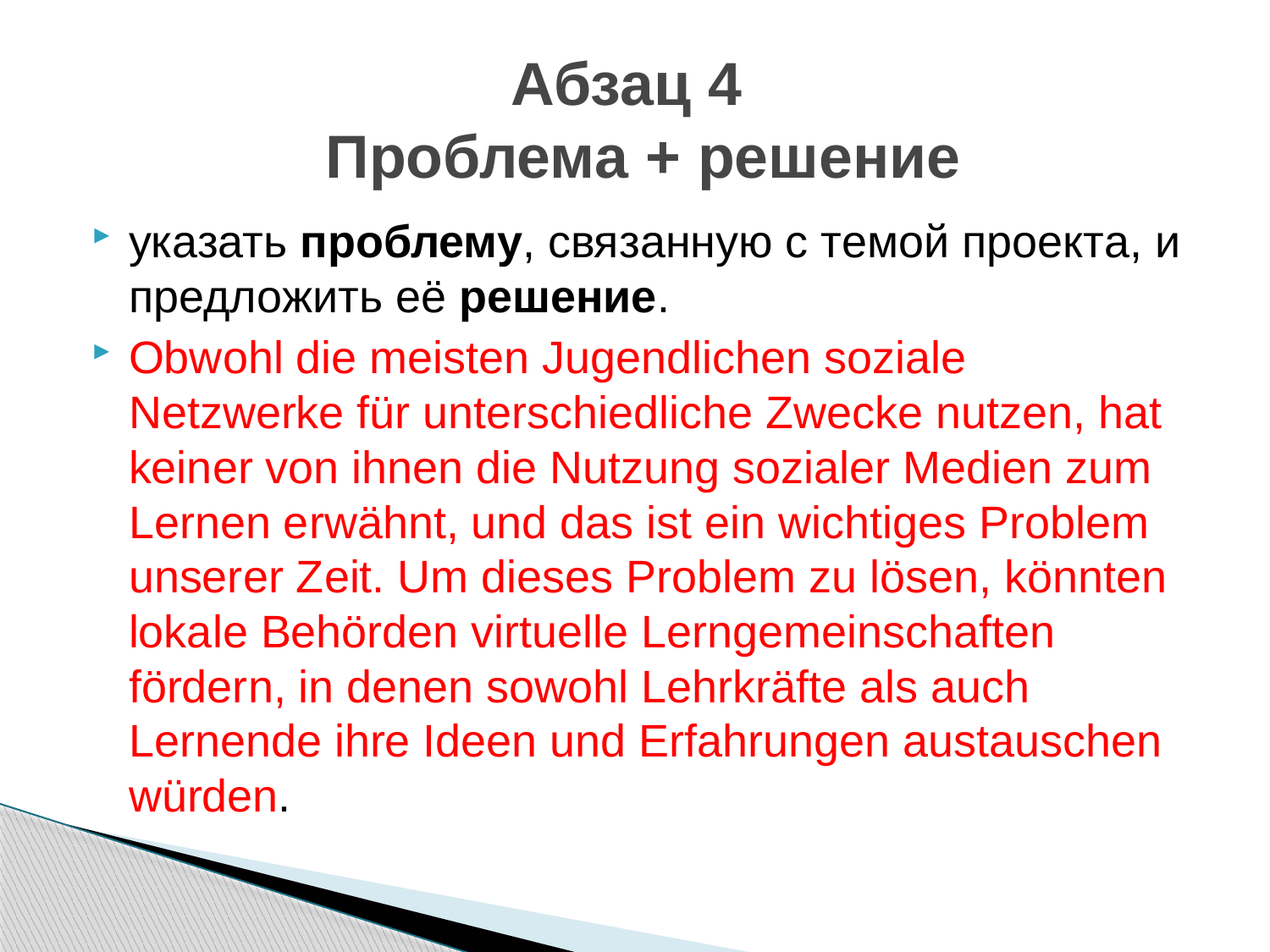

# Абзац 4 Проблема + решение
указать проблему, связанную с темой проекта, и предложить её решение.
Obwohl die meisten Jugendlichen soziale Netzwerke für unterschiedliche Zwecke nutzen, hat keiner von ihnen die Nutzung sozialer Medien zum Lernen erwähnt, und das ist ein wichtiges Problem unserer Zeit. Um dieses Problem zu lösen, könnten lokale Behörden virtuelle Lerngemeinschaften fördern, in denen sowohl Lehrkräfte als auch Lernende ihre Ideen und Erfahrungen austauschen würden.